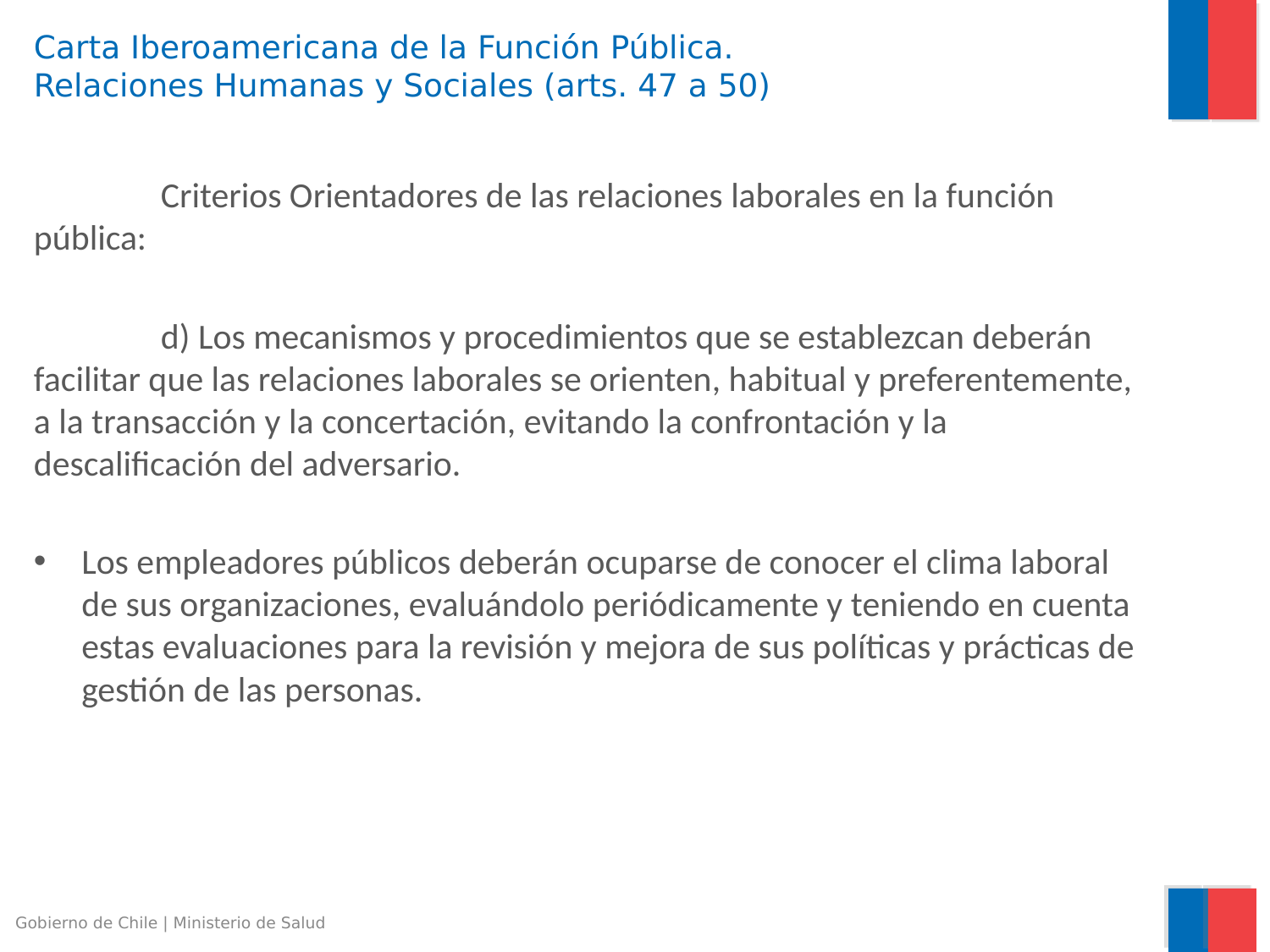

# Carta Iberoamericana de la Función Pública. Relaciones Humanas y Sociales (arts. 47 a 50)
	Criterios Orientadores de las relaciones laborales en la función pública:

	d) Los mecanismos y procedimientos que se establezcan deberán facilitar que las relaciones laborales se orienten, habitual y preferentemente, a la transacción y la concertación, evitando la confrontación y la descalificación del adversario.

Los empleadores públicos deberán ocuparse de conocer el clima laboral de sus organizaciones, evaluándolo periódicamente y teniendo en cuenta estas evaluaciones para la revisión y mejora de sus políticas y prácticas de gestión de las personas.
Gobierno de Chile | Ministerio de Salud